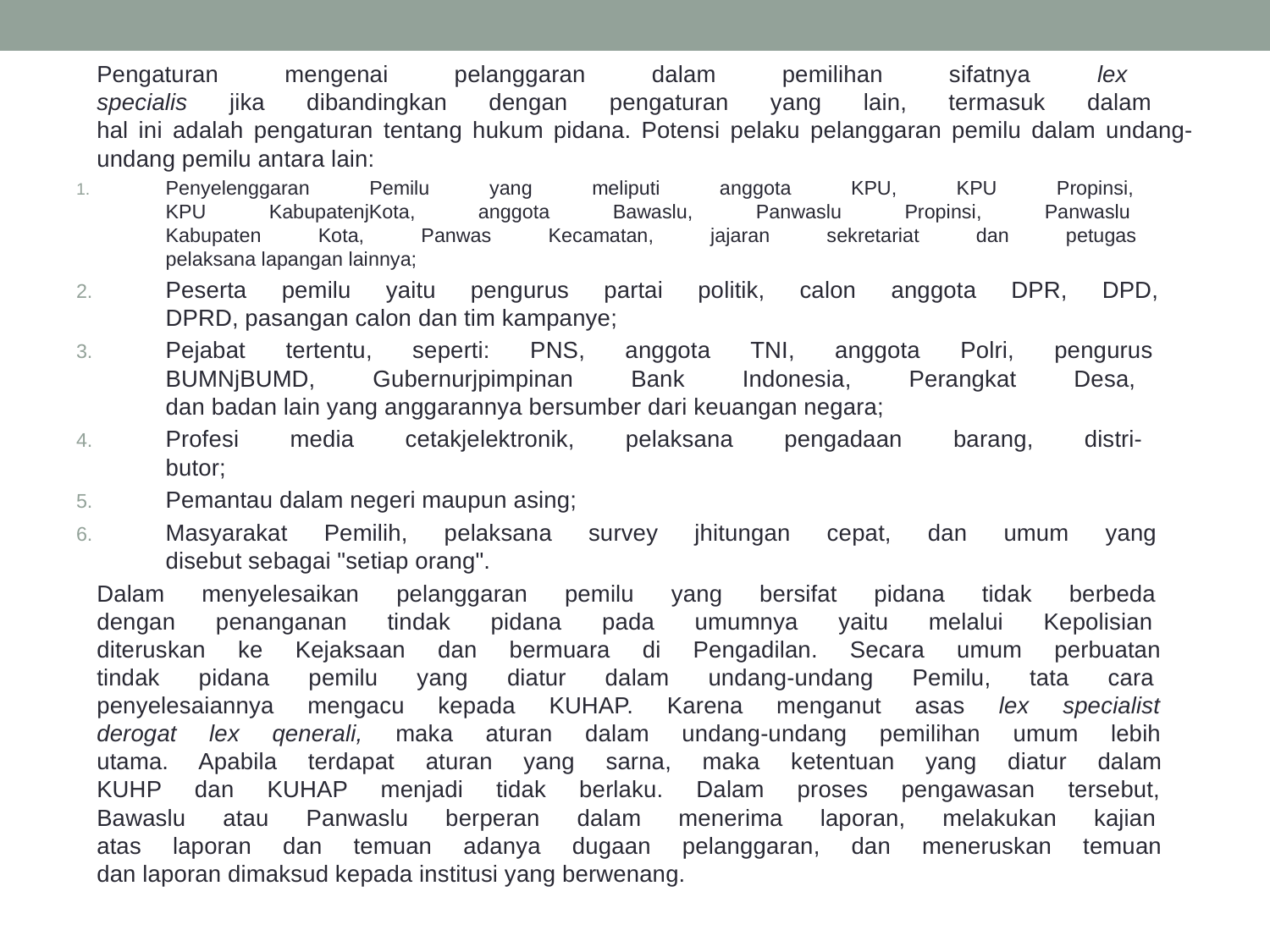

Pengaturan mengenai pelanggaran dalam pemilihan sifatnya lex
specialis jika dibandingkan dengan pengaturan yang lain, termasuk dalam
hal ini adalah pengaturan tentang hukum pidana. Potensi pelaku pelanggaran pemilu dalam undang-undang pemilu antara lain:
Penyelenggaran Pemilu yang meliputi anggota KPU, KPU Propinsi,
KPU KabupatenjKota, anggota Bawaslu, Panwaslu Propinsi, Panwaslu
Kabupaten Kota, Panwas Kecamatan, jajaran sekretariat dan petugas
pelaksana lapangan lainnya;
Peserta pemilu yaitu pengurus partai politik, calon anggota DPR, DPD,
DPRD, pasangan calon dan tim kampanye;
Pejabat tertentu, seperti: PNS, anggota TNI, anggota Polri, pengurus
BUMNjBUMD, Gubernurjpimpinan Bank Indonesia, Perangkat Desa,
dan badan lain yang anggarannya bersumber dari keuangan negara;
Profesi media cetakjelektronik, pelaksana pengadaan barang, distri-
butor;
Pemantau dalam negeri maupun asing;
Masyarakat Pemilih, pelaksana survey jhitungan cepat, dan umum yang
disebut sebagai "setiap orang".
	Dalam menyelesaikan pelanggaran pemilu yang bersifat pidana tidak berbeda
dengan penanganan tindak pidana pada umumnya yaitu melalui Kepolisian
diteruskan ke Kejaksaan dan bermuara di Pengadilan. Secara umum perbuatan
tindak pidana pemilu yang diatur dalam undang-undang Pemilu, tata cara
penyelesaiannya mengacu kepada KUHAP. Karena menganut asas lex specialist
derogat lex qenerali, maka aturan dalam undang-undang pemilihan umum lebih
utama. Apabila terdapat aturan yang sarna, maka ketentuan yang diatur dalam
KUHP dan KUHAP menjadi tidak berlaku. Dalam proses pengawasan tersebut,
Bawaslu atau Panwaslu berperan dalam menerima laporan, melakukan kajian
atas laporan dan temuan adanya dugaan pelanggaran, dan meneruskan temuan
dan laporan dimaksud kepada institusi yang berwenang.